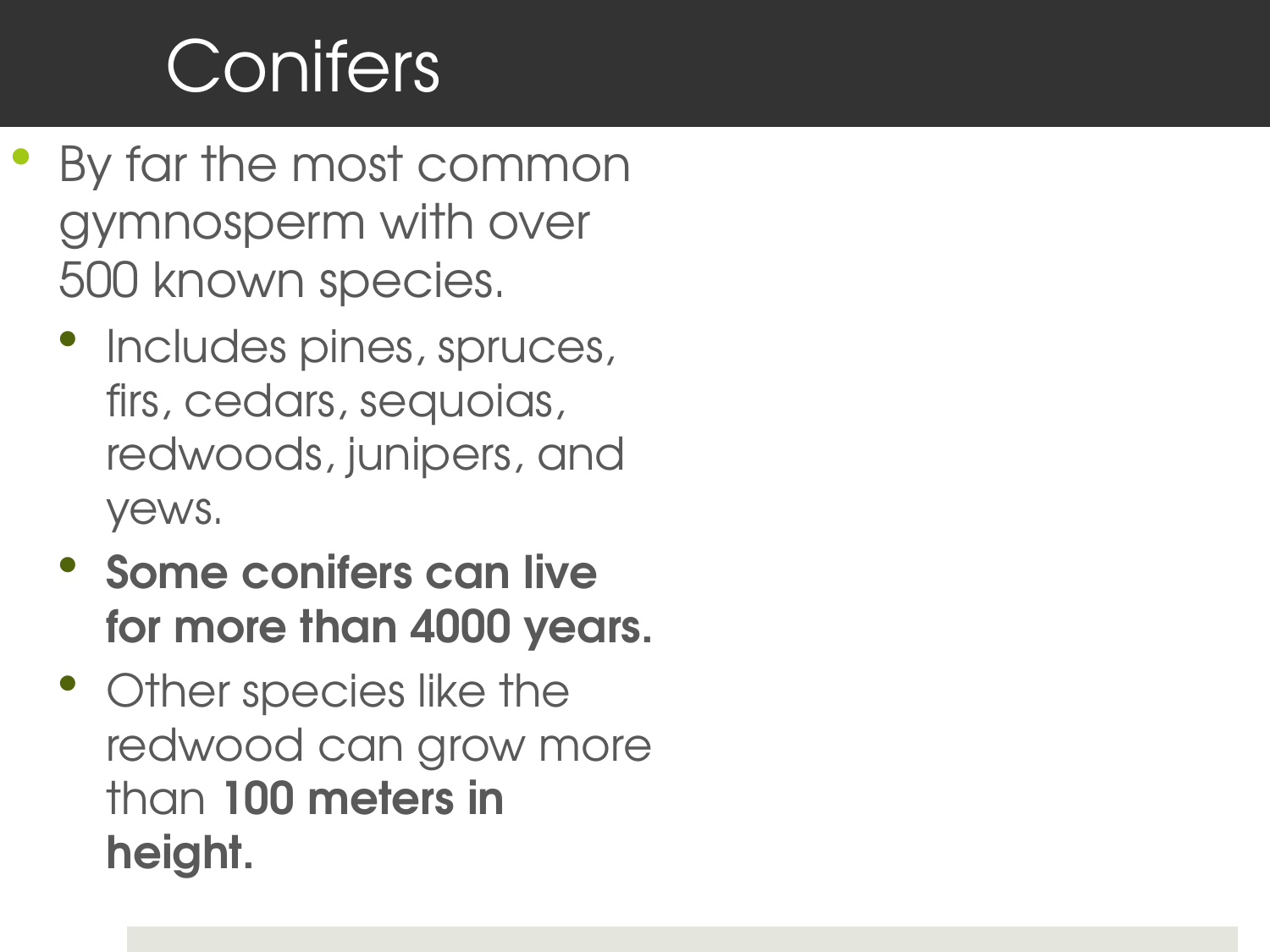

# Conifers
By far the most common gymnosperm with over 500 known species.
Includes pines, spruces, firs, cedars, sequoias, redwoods, junipers, and yews.
Some conifers can live for more than 4000 years.
Other species like the redwood can grow more than 100 meters in height.